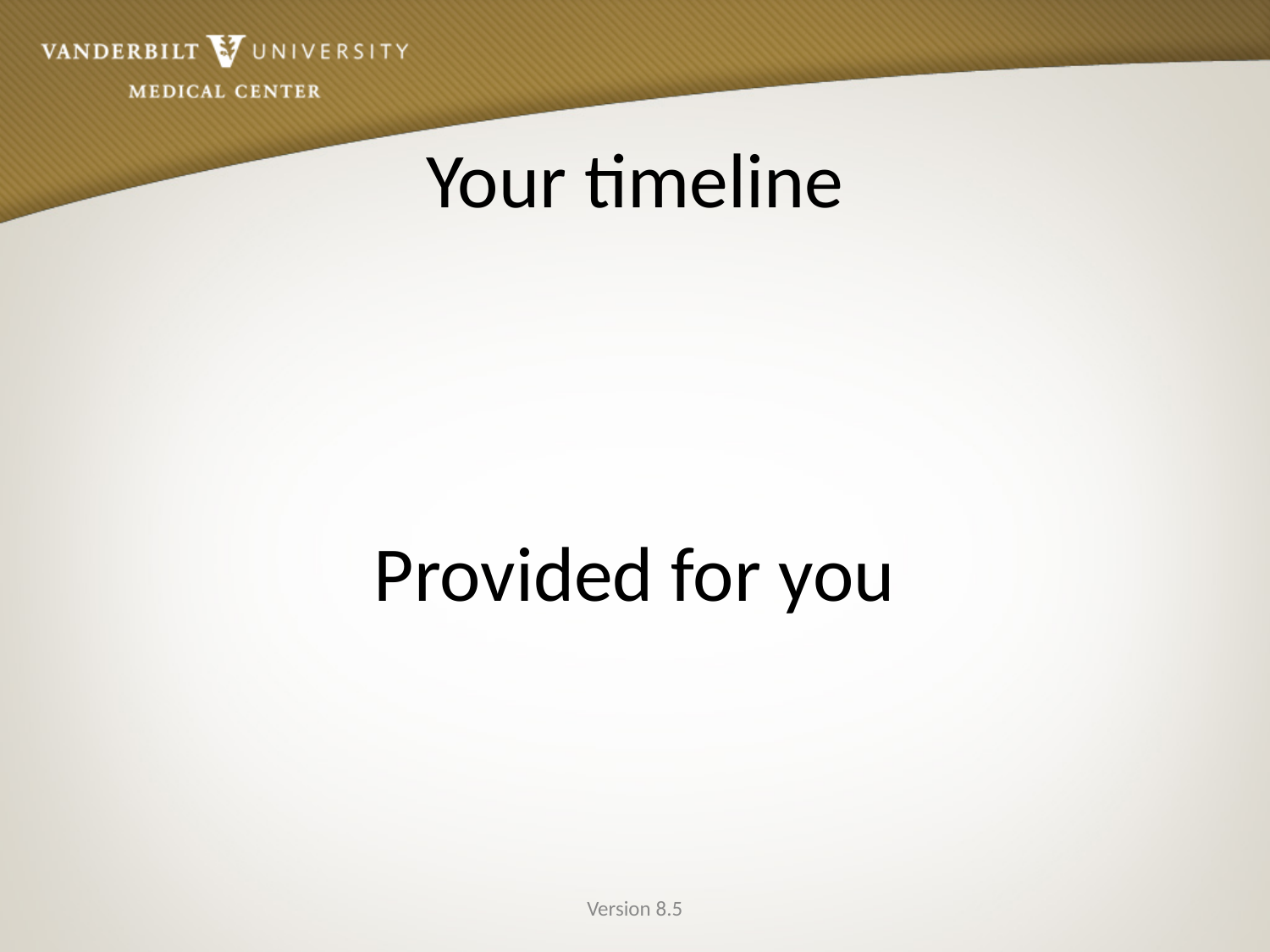

# Your timeline
Provided for you
Version 8.5